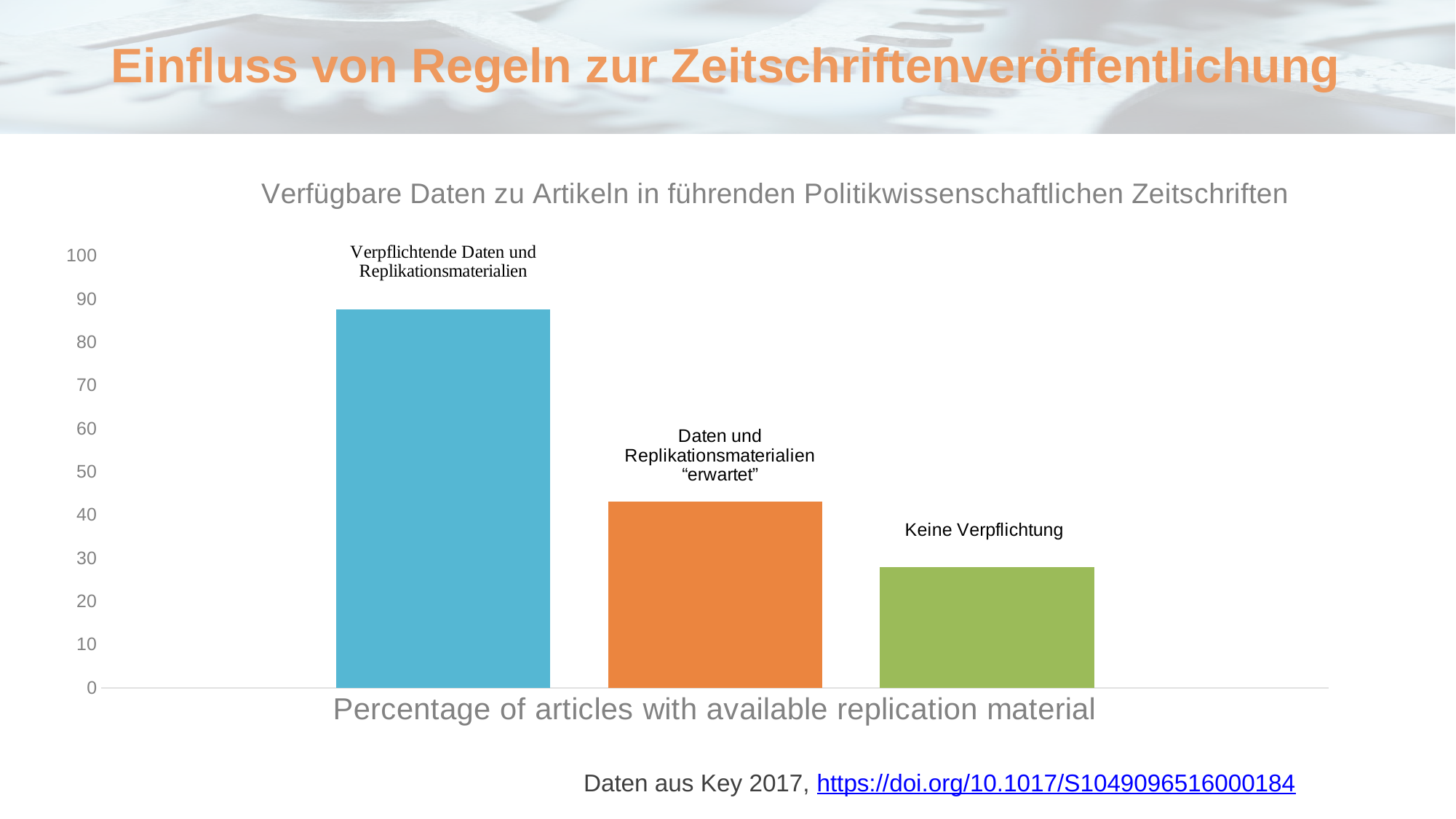

# Einfluss von Regeln zur Zeitschriftenveröffentlichung

### Chart: Verfügbare Daten zu Artikeln in führenden Politikwissenschaftlichen Zeitschriften

| Category | Mandatory Replication Material or Verification | Expected Replication Material | No Requirements |
|---|---|---|---|
| Percentage of articles with available replication material | 87.6 | 43.1 | 27.9 |
Daten aus Key 2017, https://doi.org/10.1017/S1049096516000184